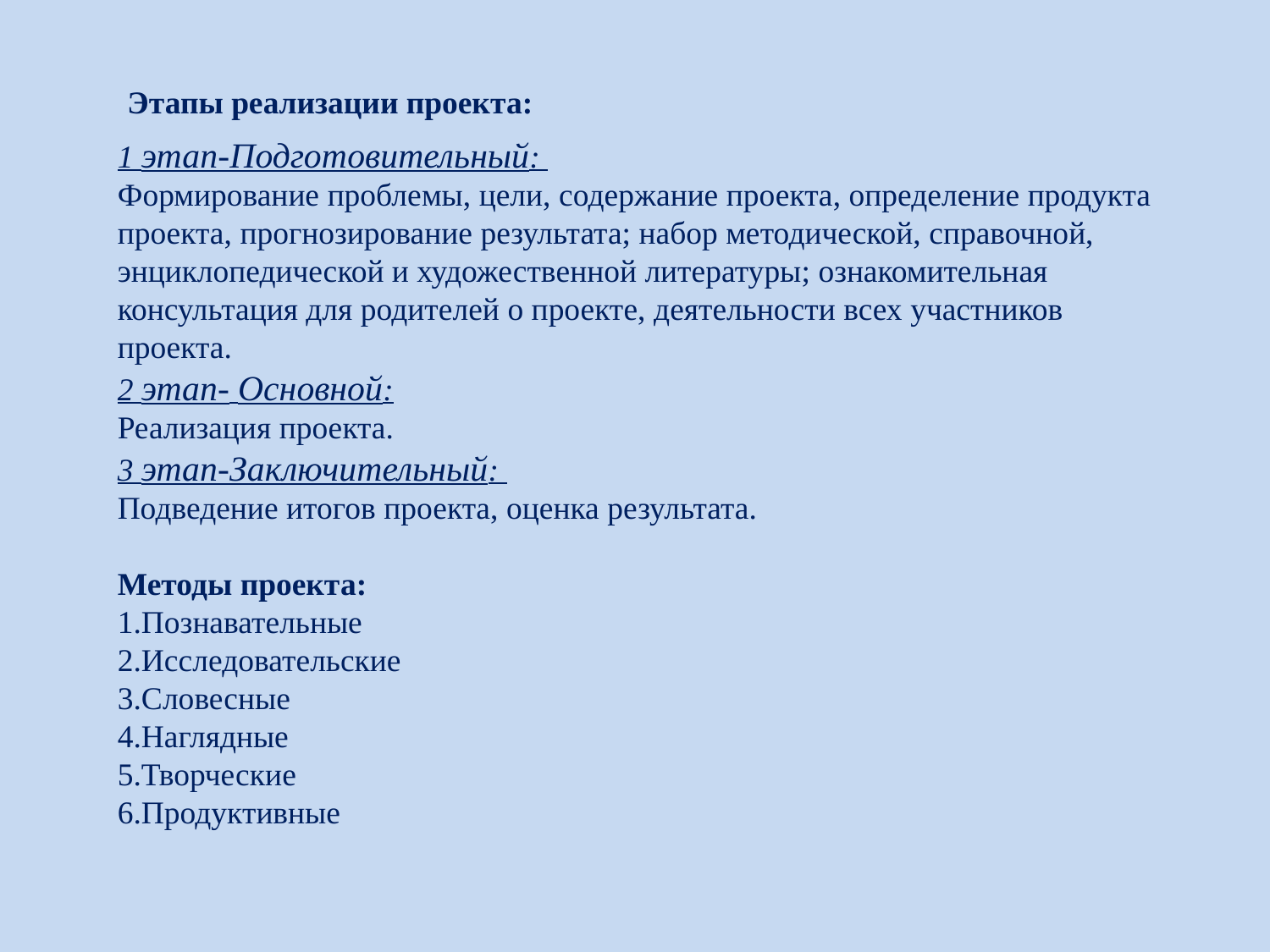

Этапы реализации проекта:
1 этап-Подготовительный:
Формирование проблемы, цели, содержание проекта, определение продукта проекта, прогнозирование результата; набор методической, справочной, энциклопедической и художественной литературы; ознакомительная консультация для родителей о проекте, деятельности всех участников проекта.
2 этап- Основной:
Реализация проекта.
3 этап-Заключительный:
Подведение итогов проекта, оценка результата.

Методы проекта:
1.Познавательные
2.Исследовательские
3.Словесные
4.Наглядные
5.Творческие
6.Продуктивные